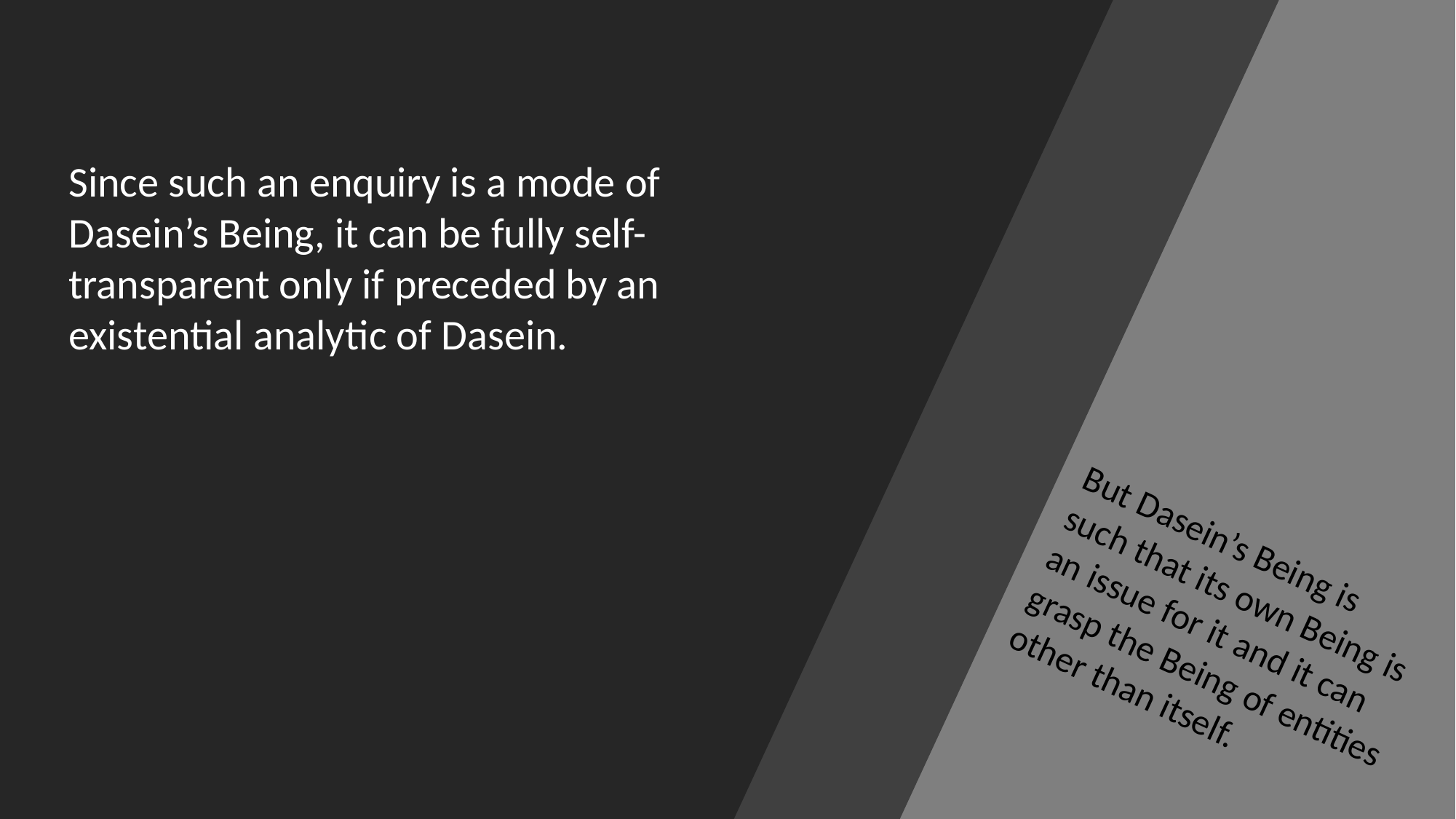

Since such an enquiry is a mode of Dasein’s Being, it can be fully self-transparent only if preceded by an existential analytic of Dasein.
#
But Dasein’s Being is
such that its own Being is
an issue for it and it can
grasp the Being of entities
other than itself.